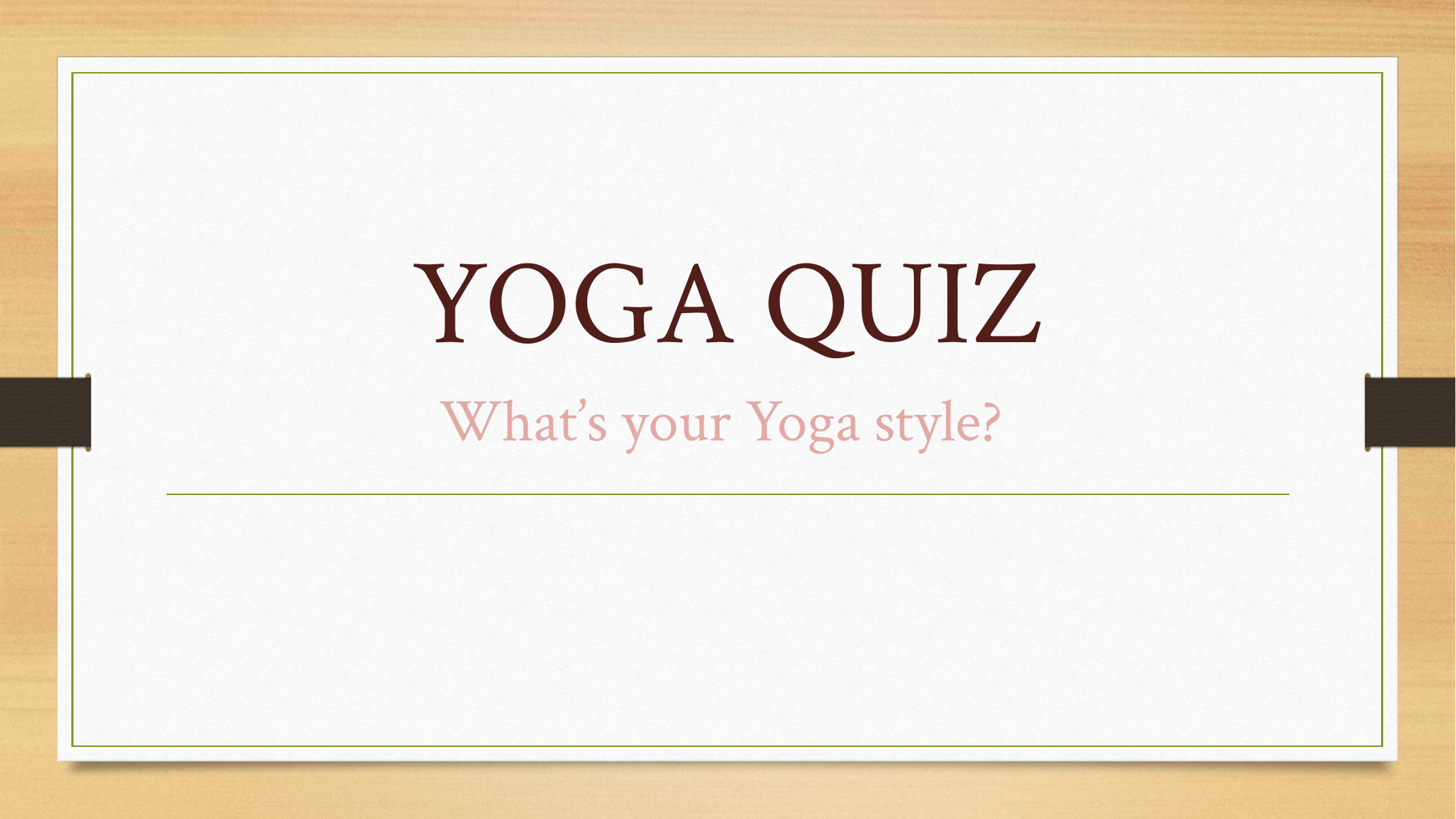

# YOGA QUIZ
What’s your Yoga style?